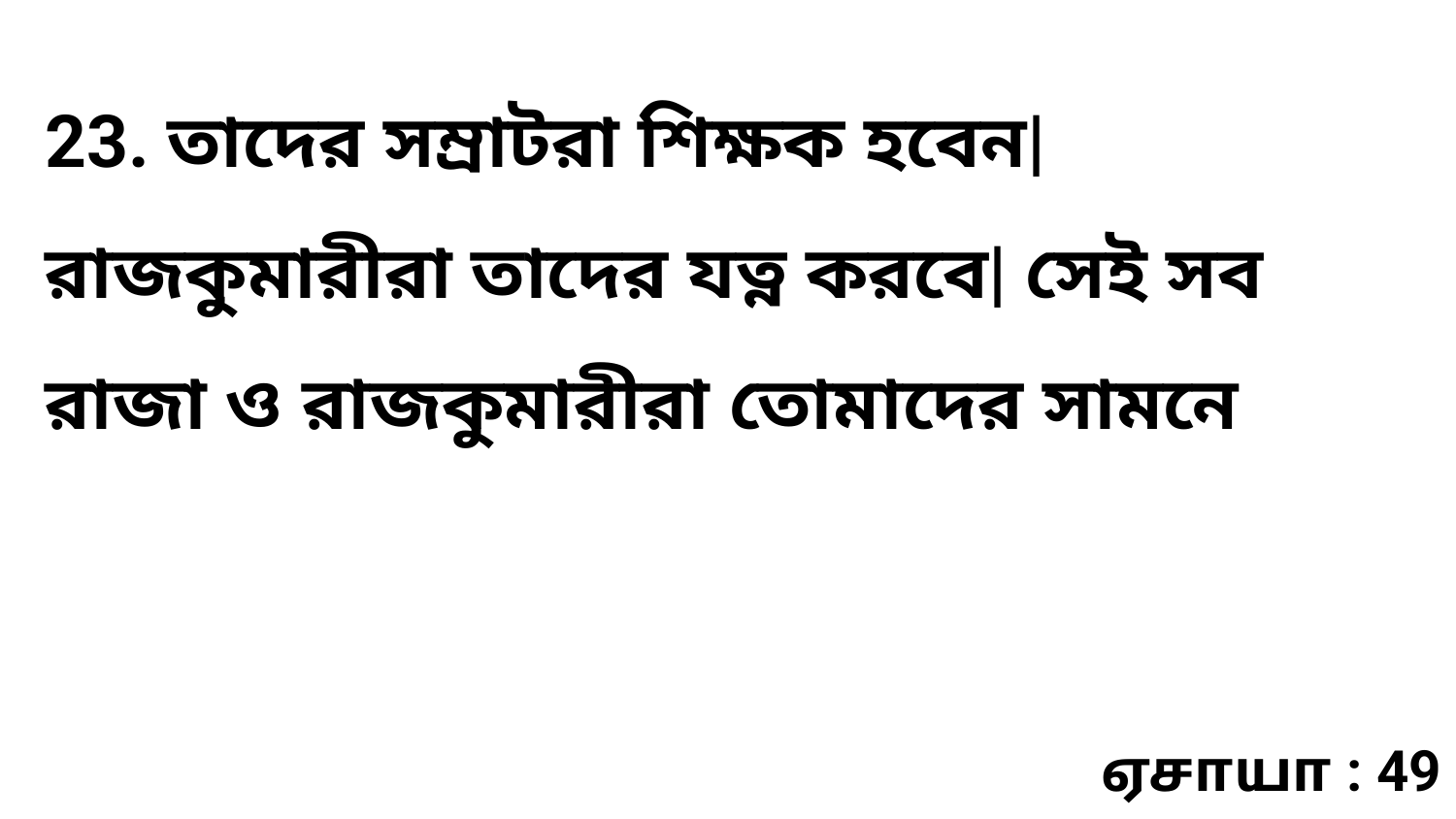

23. তাদের সম্রাটরা শিক্ষক হবেন| রাজকুমারীরা তাদের যত্ন করবে| সেই সব রাজা ও রাজকুমারীরা তোমাদের সামনে
ஏசாயா : 49